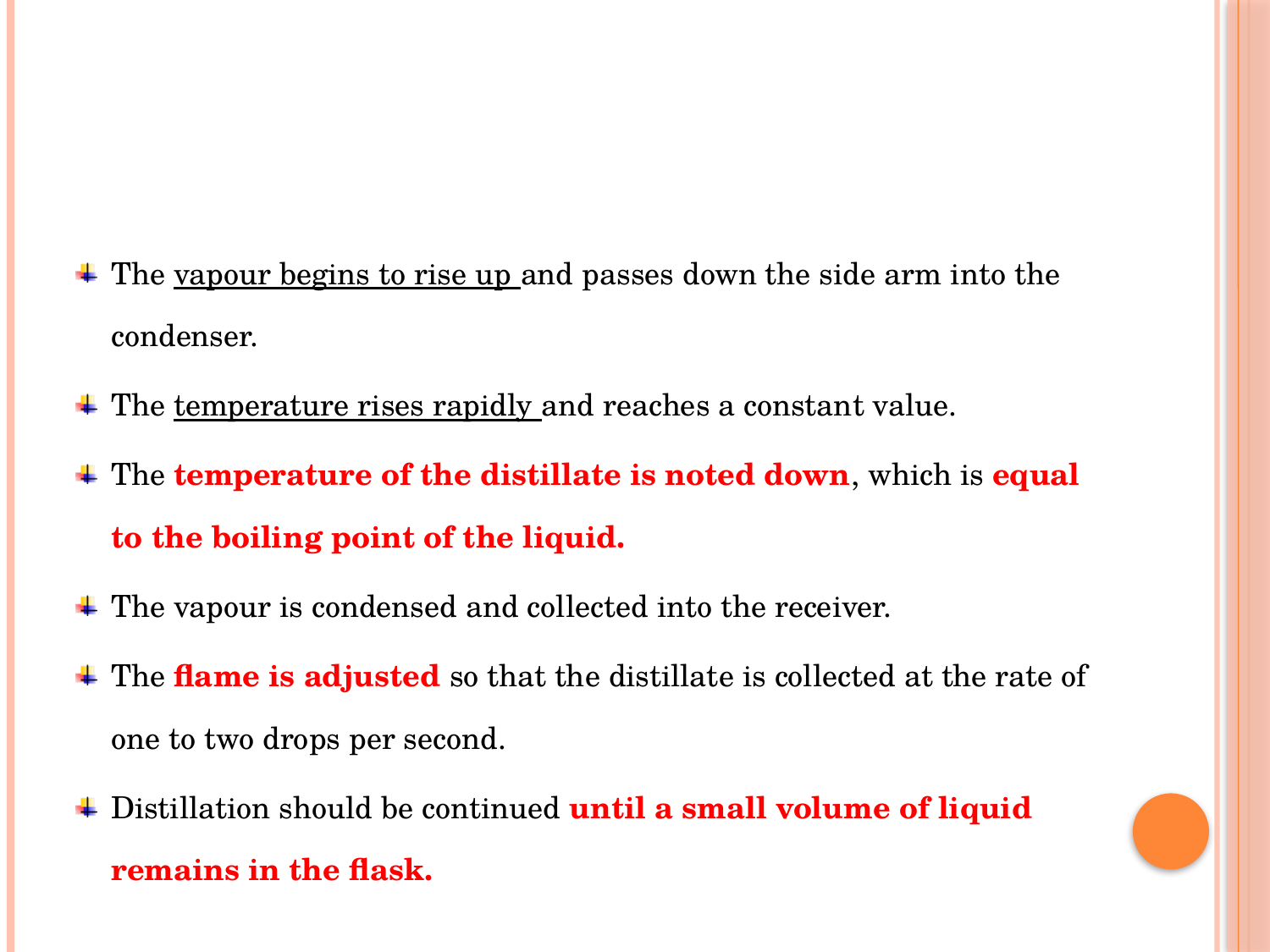

#
The vapour begins to rise up and passes down the side arm into the condenser.
The temperature rises rapidly and reaches a constant value.
The temperature of the distillate is noted down, which is equal to the boiling point of the liquid.
The vapour is condensed and collected into the receiver.
The flame is adjusted so that the distillate is collected at the rate of one to two drops per second.
Distillation should be continued until a small volume of liquid remains in the flask.